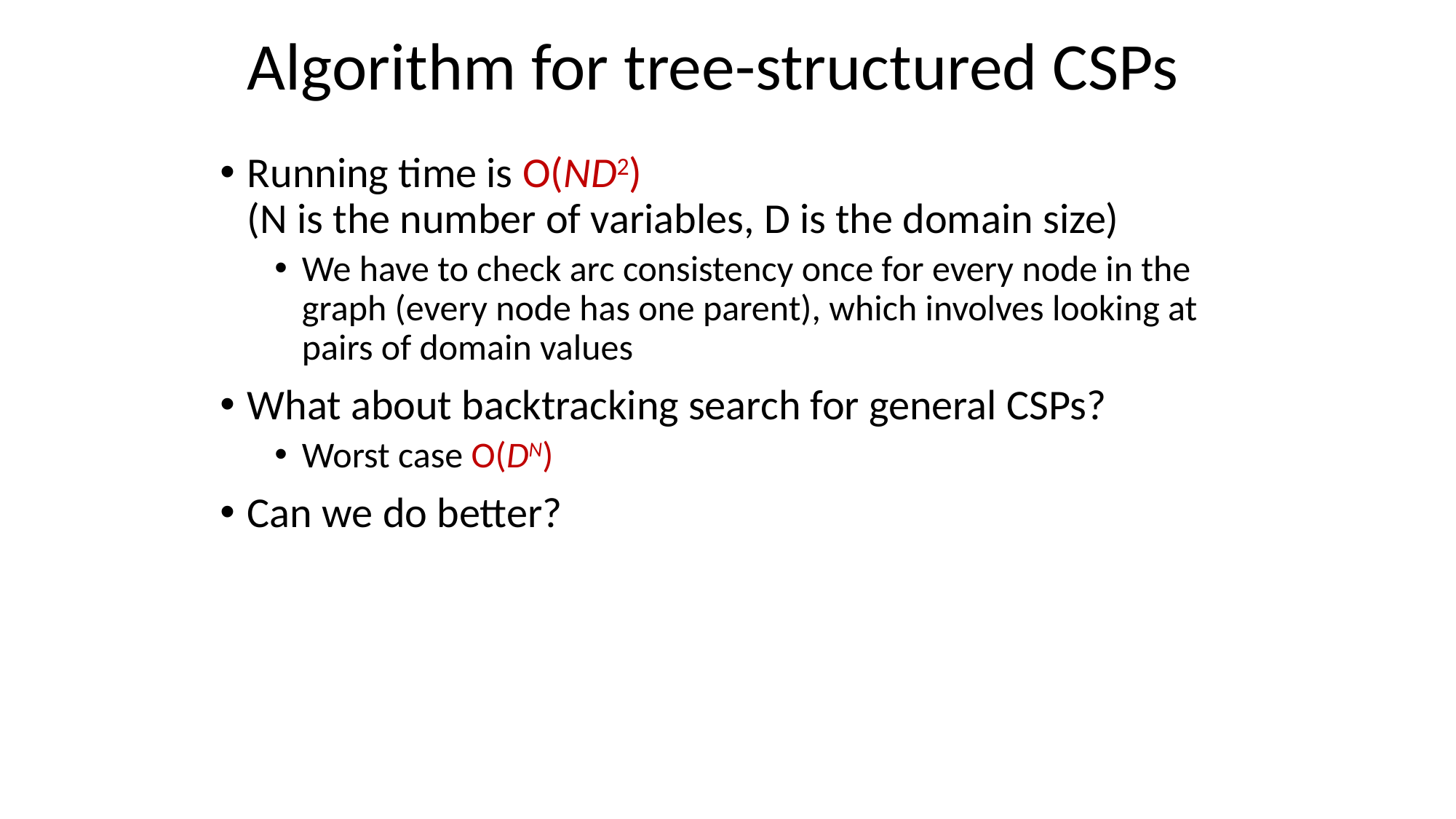

# Algorithm for tree-structured CSPs
Running time is O(ND2)
(N is the number of variables, D is the domain size)
We have to check arc consistency once for every node in the graph (every node has one parent), which involves looking at pairs of domain values
What about backtracking search for general CSPs?
Worst case O(DN)
Can we do better?